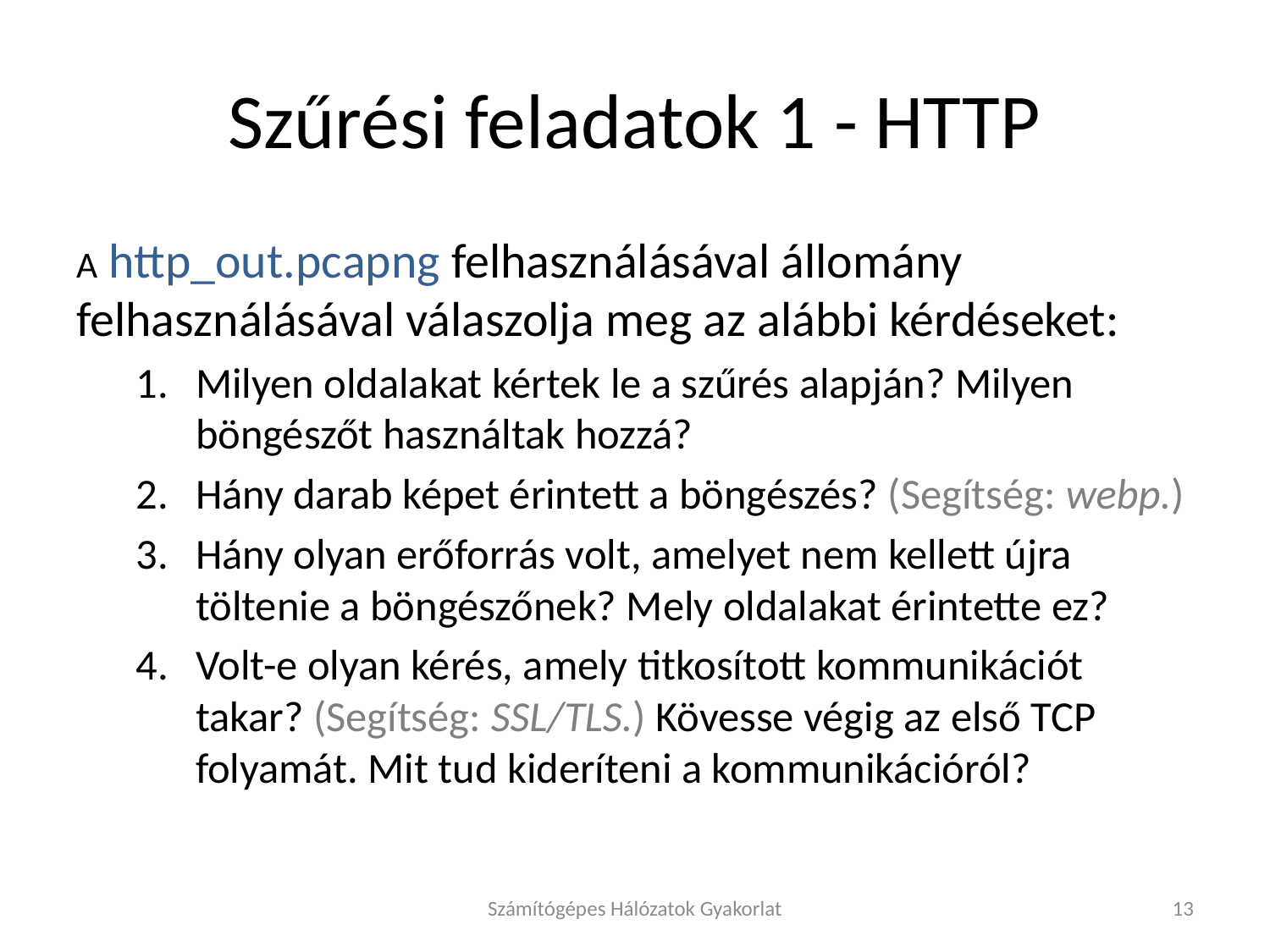

# Szűrési feladatok 1 - HTTP
A http_out.pcapng felhasználásával állomány felhasználásával válaszolja meg az alábbi kérdéseket:
Milyen oldalakat kértek le a szűrés alapján? Milyen böngészőt használtak hozzá?
Hány darab képet érintett a böngészés? (Segítség: webp.)
Hány olyan erőforrás volt, amelyet nem kellett újra töltenie a böngészőnek? Mely oldalakat érintette ez?
Volt-e olyan kérés, amely titkosított kommunikációt takar? (Segítség: SSL/TLS.) Kövesse végig az első TCP folyamát. Mit tud kideríteni a kommunikációról?
Számítógépes Hálózatok Gyakorlat
13